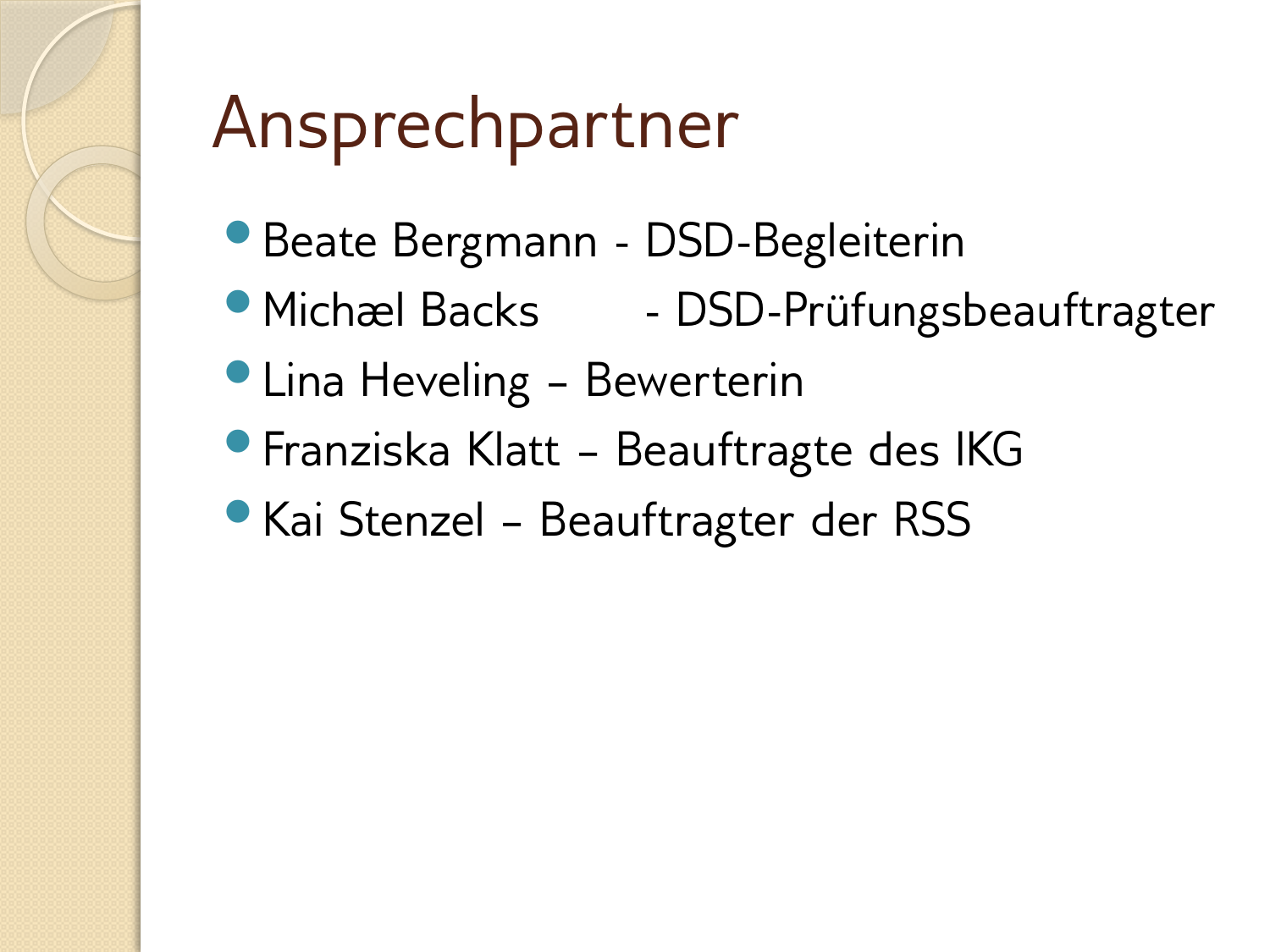

# Ansprechpartner
Beate Bergmann - DSD-Begleiterin
Michael Backs	- DSD-Prüfungsbeauftragter
Lina Heveling – Bewerterin
Franziska Klatt – Beauftragte des IKG
Kai Stenzel – Beauftragter der RSS